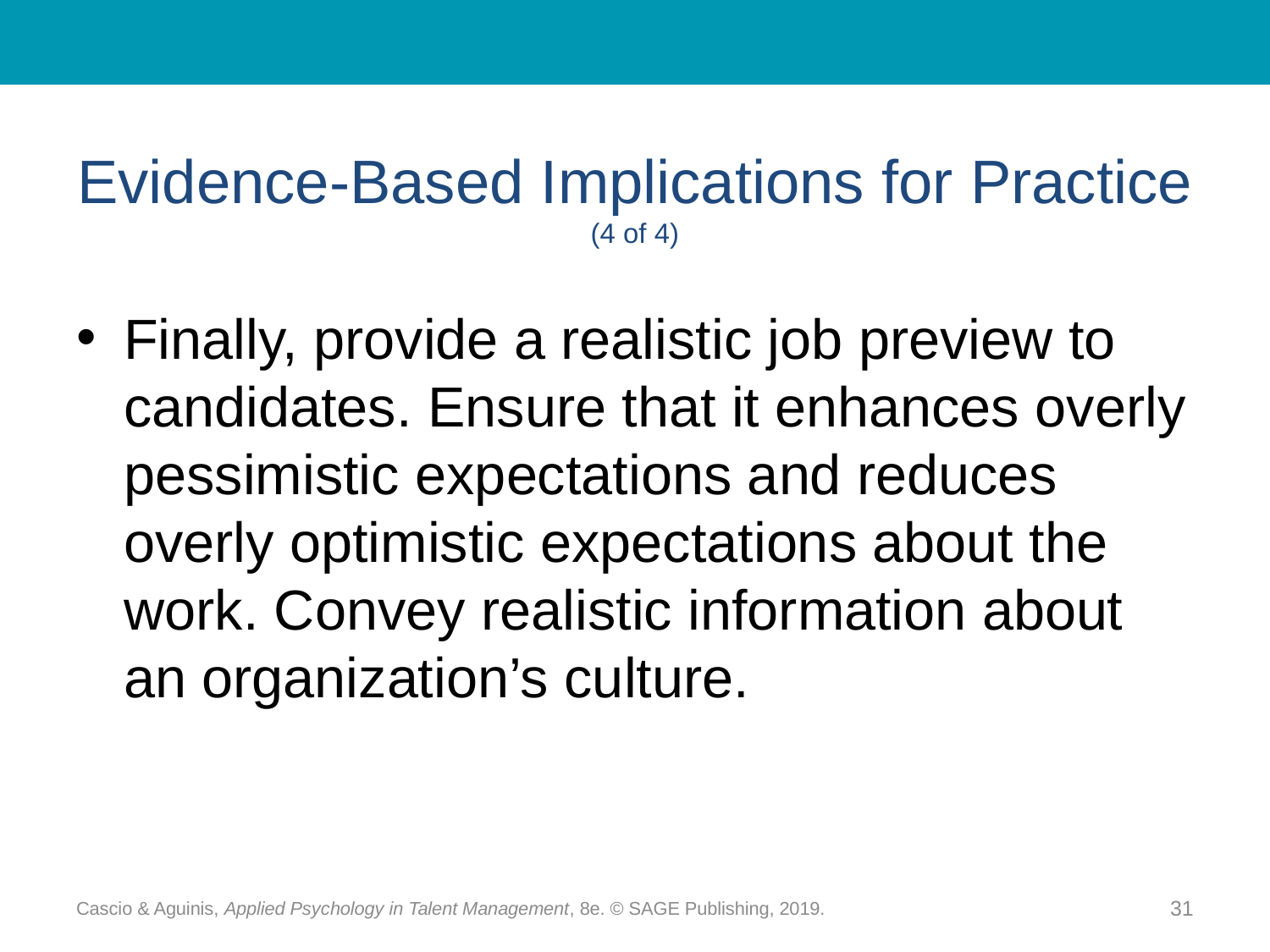

# Evidence-Based Implications for Practice (4 of 4)
Finally, provide a realistic job preview to candidates. Ensure that it enhances overly pessimistic expectations and reduces overly optimistic expectations about the work. Convey realistic information about an organization’s culture.

Cascio & Aguinis, Applied Psychology in Talent Management, 8e. © SAGE Publishing, 2019.
31